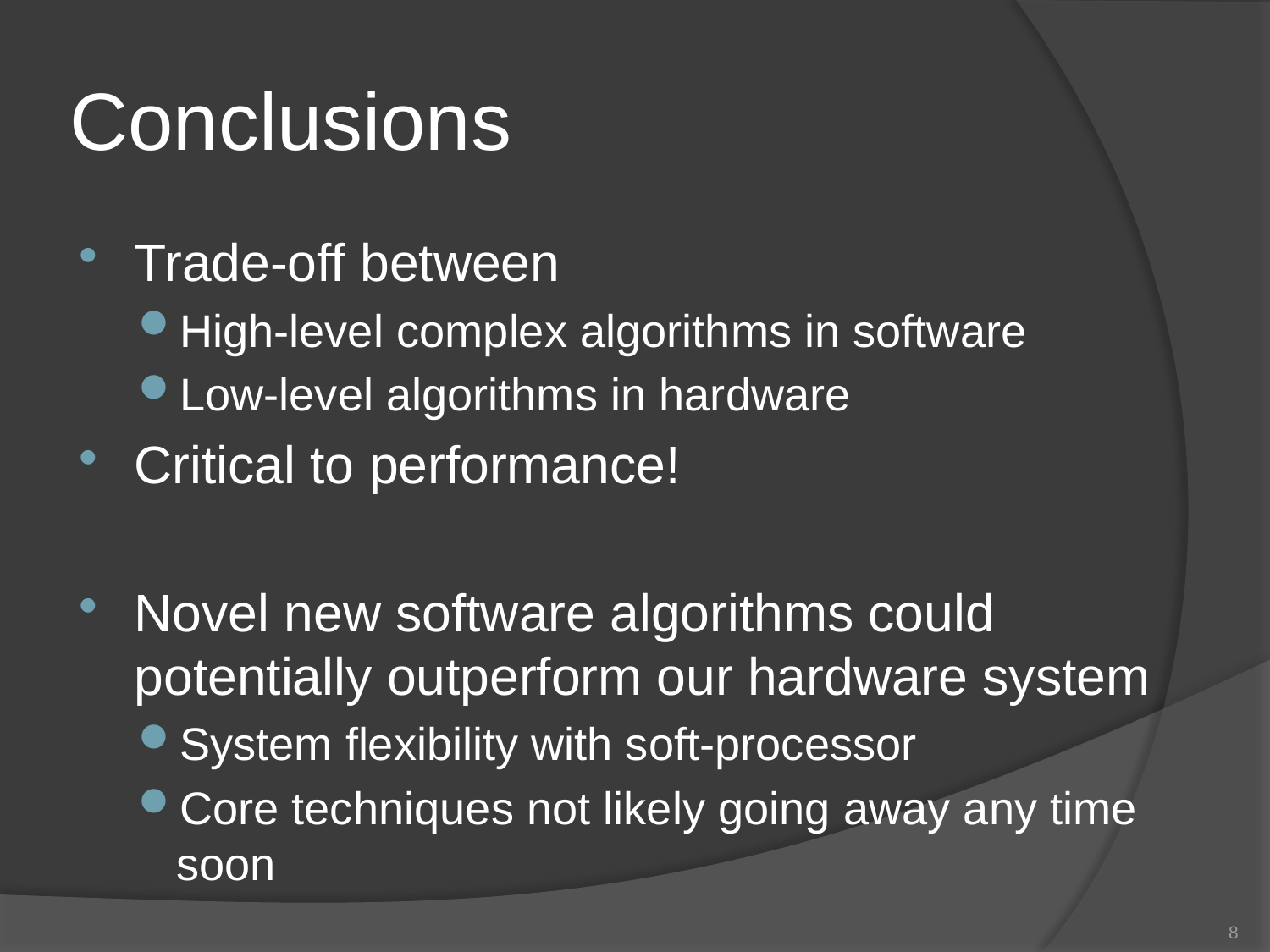

# Conclusions
Trade-off between
High-level complex algorithms in software
Low-level algorithms in hardware
Critical to performance!

Novel new software algorithms could potentially outperform our hardware system
System flexibility with soft-processor
Core techniques not likely going away any time soon
8